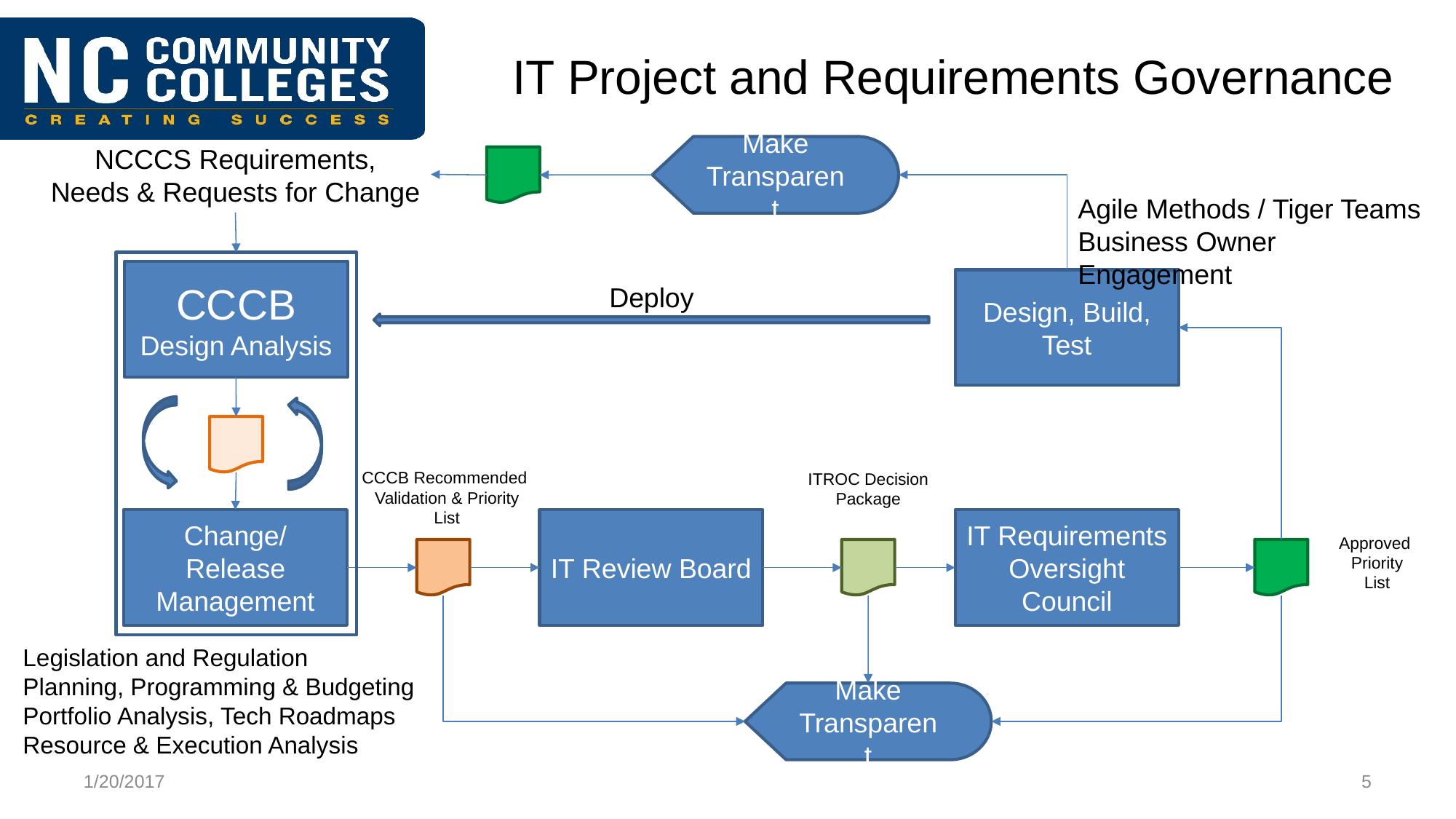

IT Project and Requirements Governance
NCCCS Requirements,
Needs & Requests for Change
Make Transparent

Agile Methods / Tiger Teams
Business Owner Engagement

CCCB
Design Analysis
Design, Build, Test
Deploy

CCCB Recommended
Validation & Priority
List
ITROC Decision
Package
IT Review Board
IT Requirements Oversight Council
Change/Release Management
Approved
Priority
List

Legislation and Regulation
Planning, Programming & Budgeting
Portfolio Analysis, Tech Roadmaps
Resource & Execution Analysis
Make Transparent
1/20/2017
5